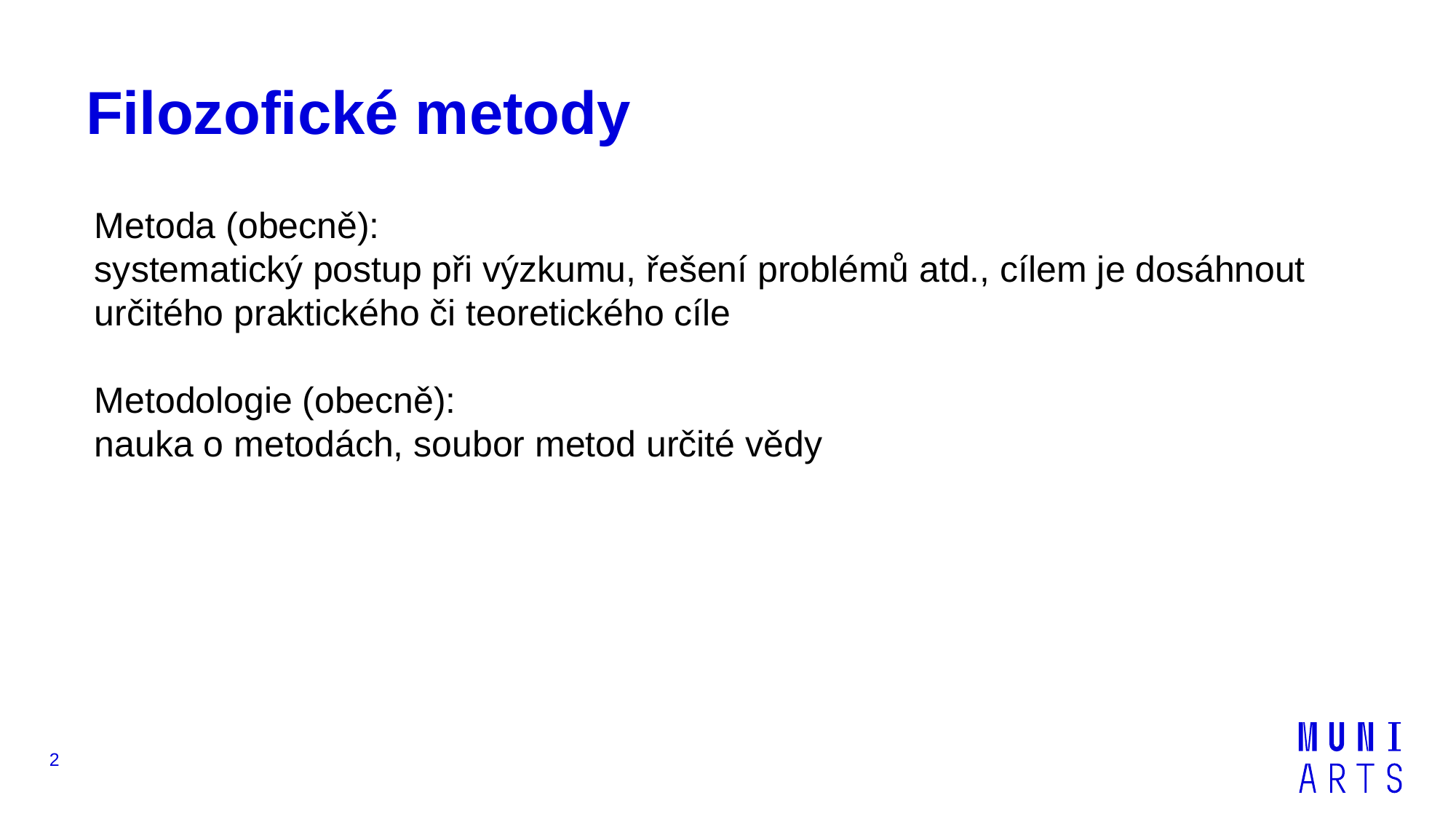

# Filozofické metody
Metoda (obecně):
systematický postup při výzkumu, řešení problémů atd., cílem je dosáhnout určitého praktického či teoretického cíle

Metodologie (obecně):
nauka o metodách, soubor metod určité vědy

2